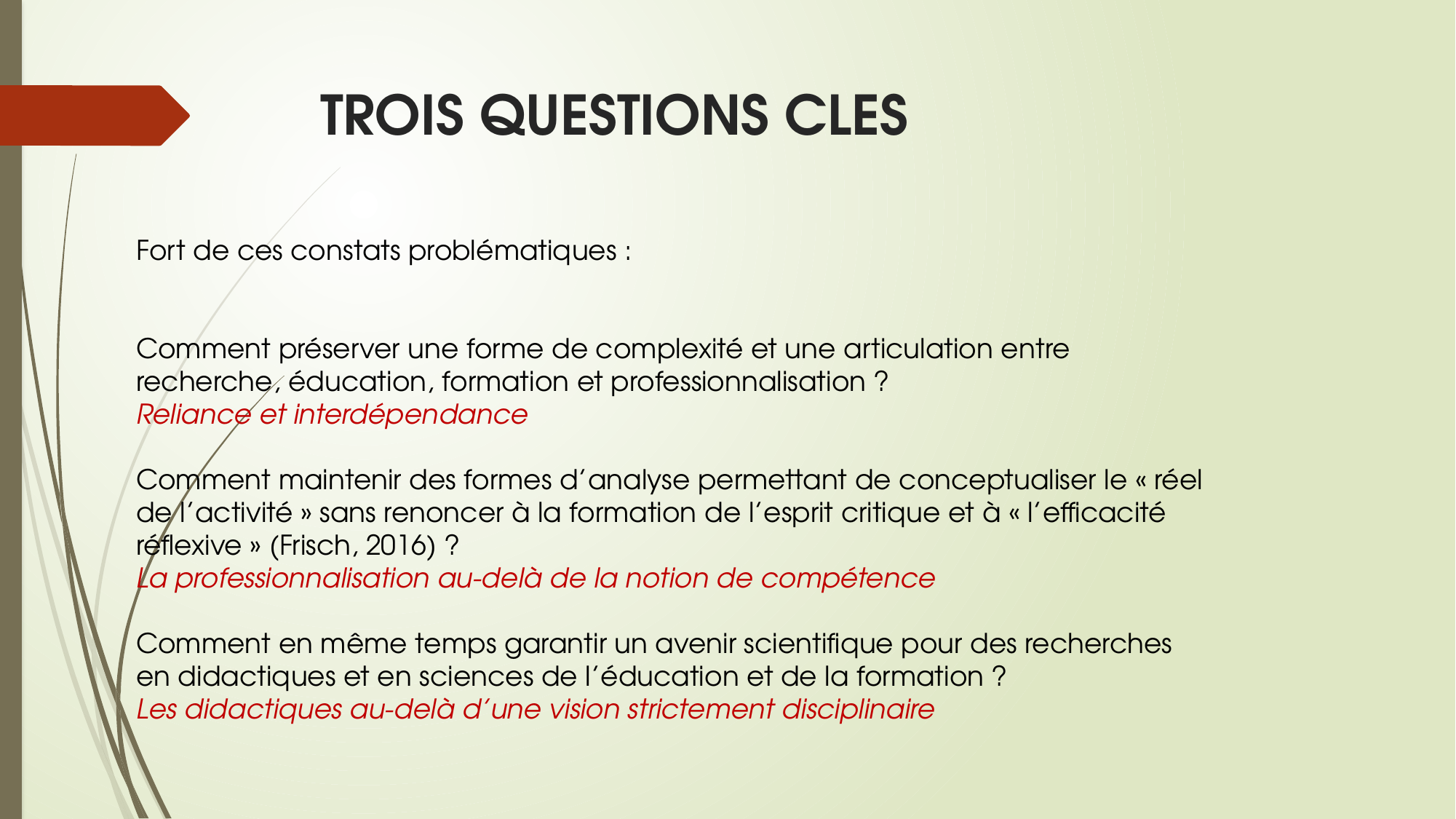

# TROIS QUESTIONS CLES
Fort de ces constats problématiques :

Comment préserver une forme de complexité et une articulation entre recherche, éducation, formation et professionnalisation ?
Reliance et interdépendance

Comment maintenir des formes d’analyse permettant de conceptualiser le « réel de l’activité » sans renoncer à la formation de l’esprit critique et à « l’efficacité réflexive » (Frisch, 2016) ?
La professionnalisation au-delà de la notion de compétence

Comment en même temps garantir un avenir scientifique pour des recherches en didactiques et en sciences de l’éducation et de la formation ?
Les didactiques au-delà d’une vision strictement disciplinaire